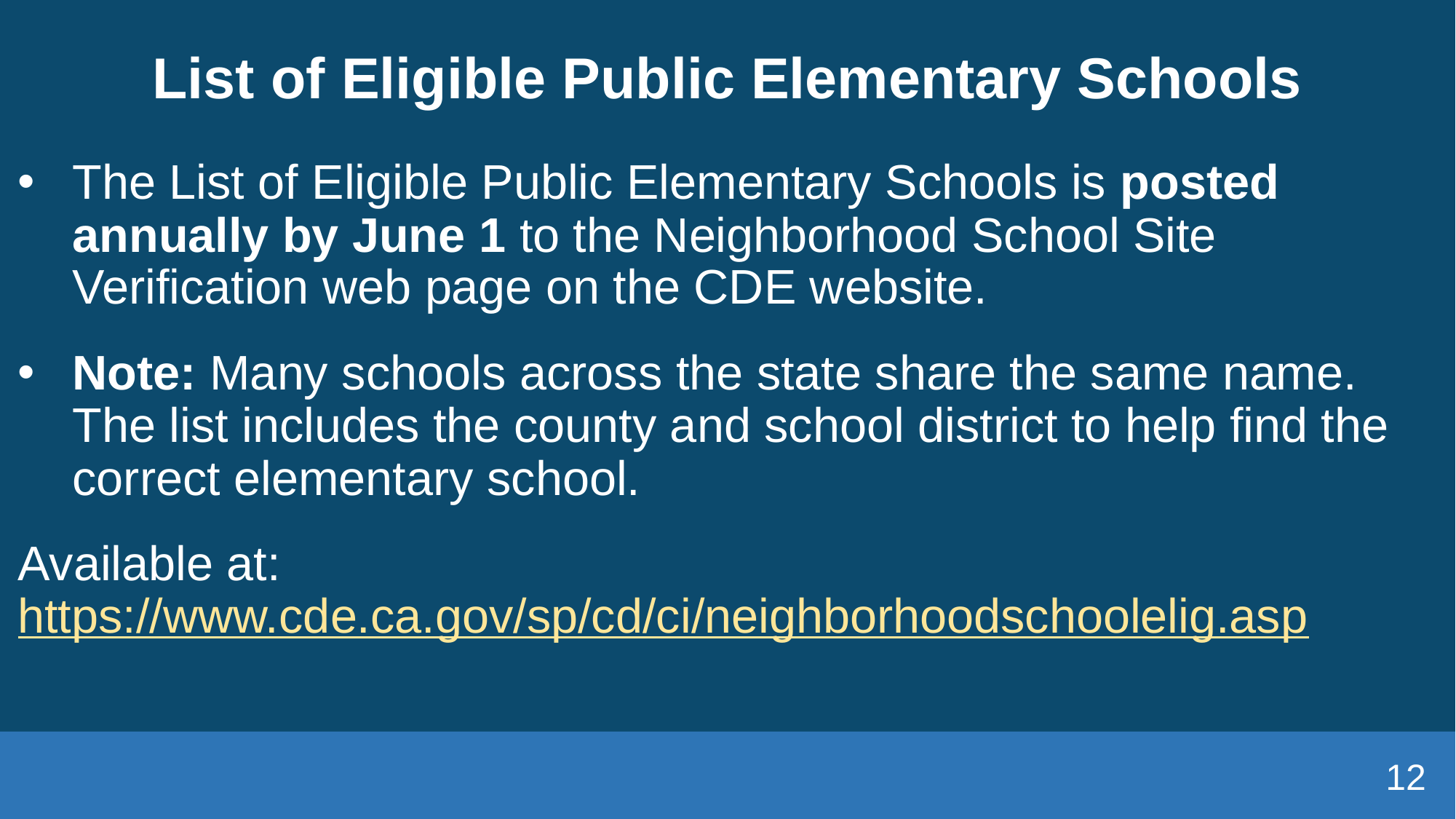

# List of Eligible Public Elementary Schools
The List of Eligible Public Elementary Schools is posted annually by June 1 to the Neighborhood School Site Verification web page on the CDE website.
Note: Many schools across the state share the same name. The list includes the county and school district to help find the correct elementary school.
Available at:   https://www.cde.ca.gov/sp/cd/ci/neighborhoodschoolelig.asp
12